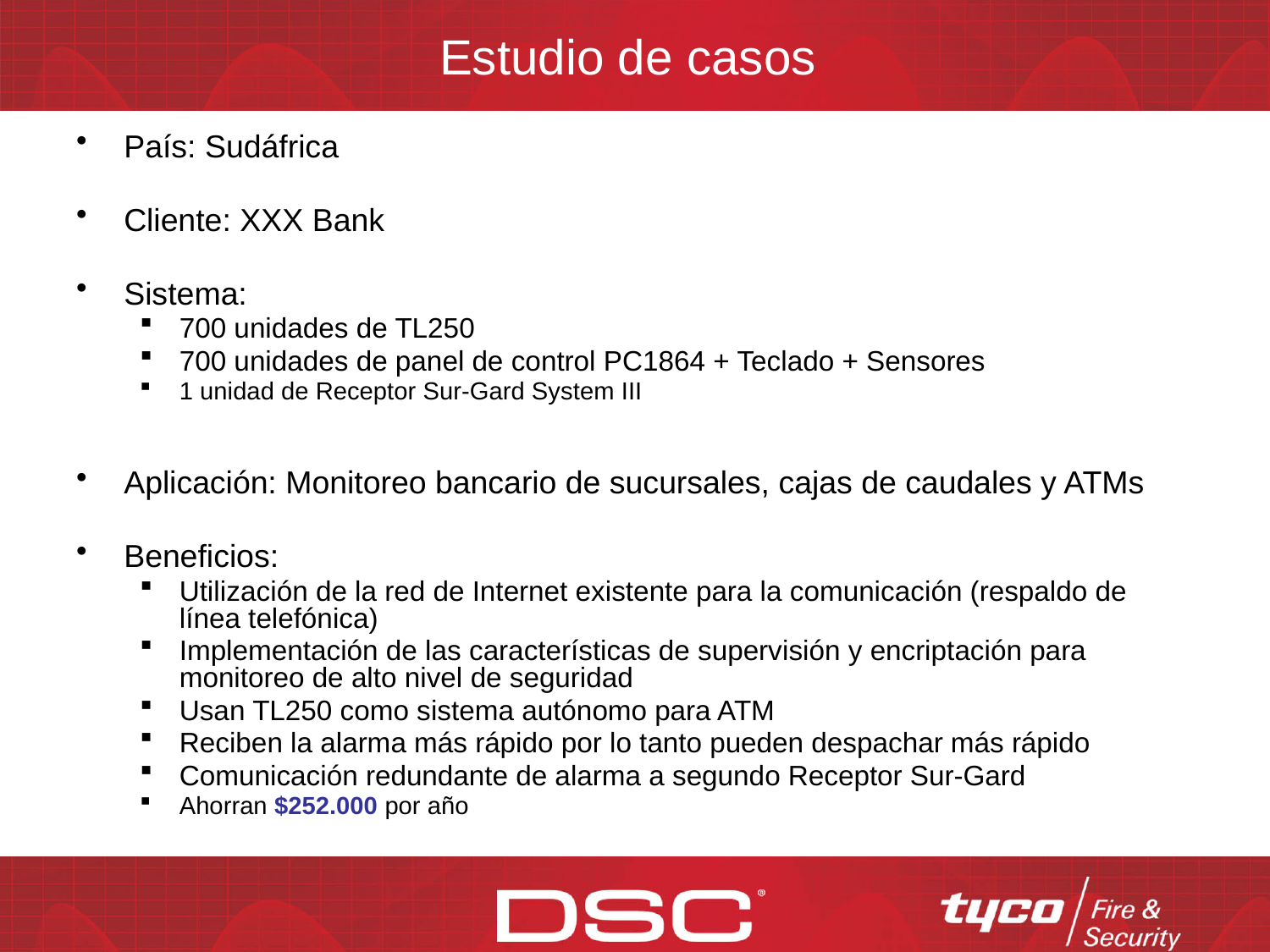

# Estudio de casos
País: Sudáfrica

Cliente: XXX Bank

Sistema:
700 unidades de TL250
700 unidades de panel de control PC1864 + Teclado + Sensores
1 unidad de Receptor Sur-Gard System III

Aplicación: Monitoreo bancario de sucursales, cajas de caudales y ATMs

Beneficios:
Utilización de la red de Internet existente para la comunicación (respaldo de línea telefónica)
Implementación de las características de supervisión y encriptación para monitoreo de alto nivel de seguridad
Usan TL250 como sistema autónomo para ATM
Reciben la alarma más rápido por lo tanto pueden despachar más rápido
Comunicación redundante de alarma a segundo Receptor Sur-Gard
Ahorran $252.000 por año